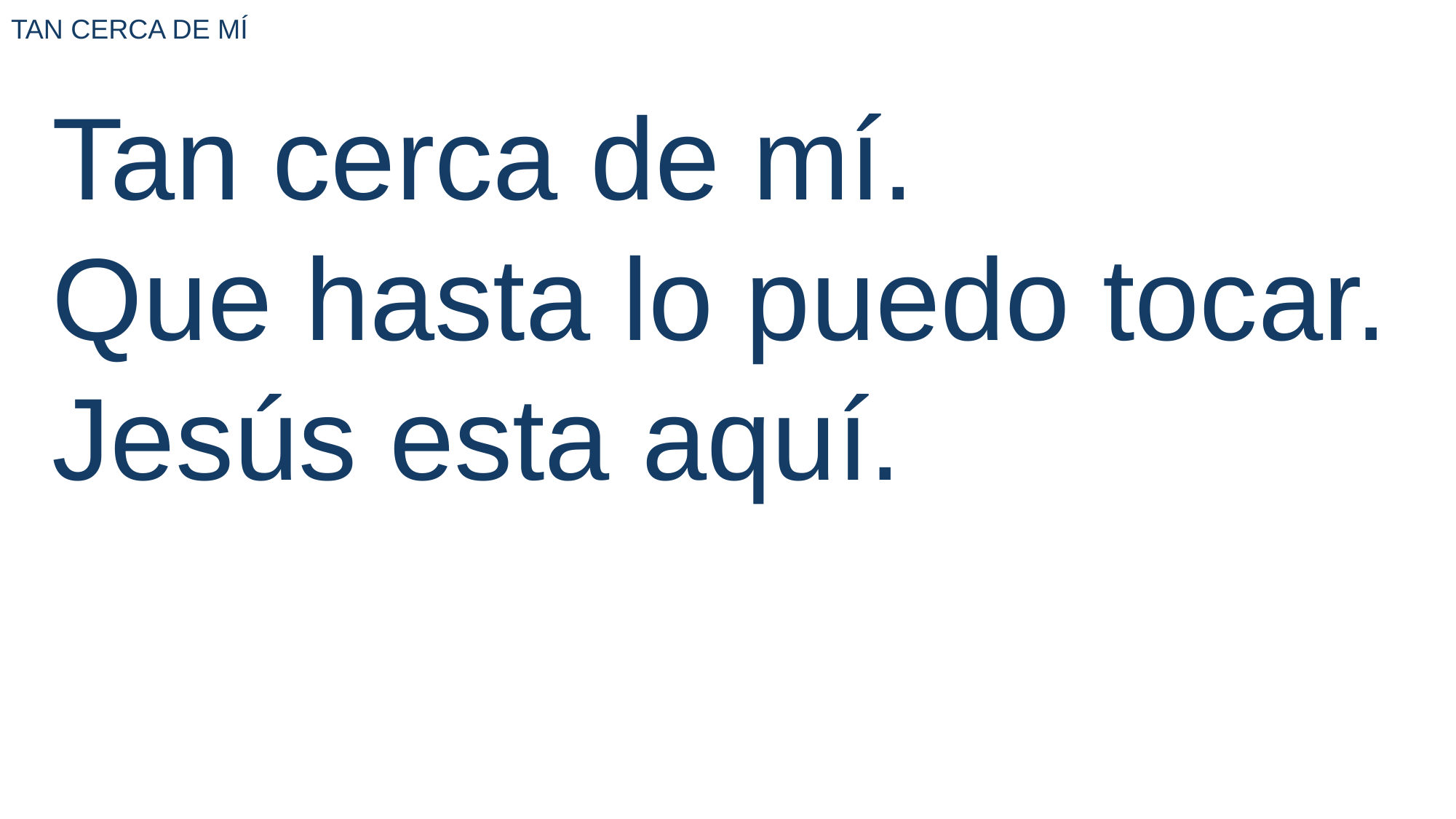

TAN CERCA DE MÍ
Tan cerca de mí.
Que hasta lo puedo tocar.
Jesús esta aquí.